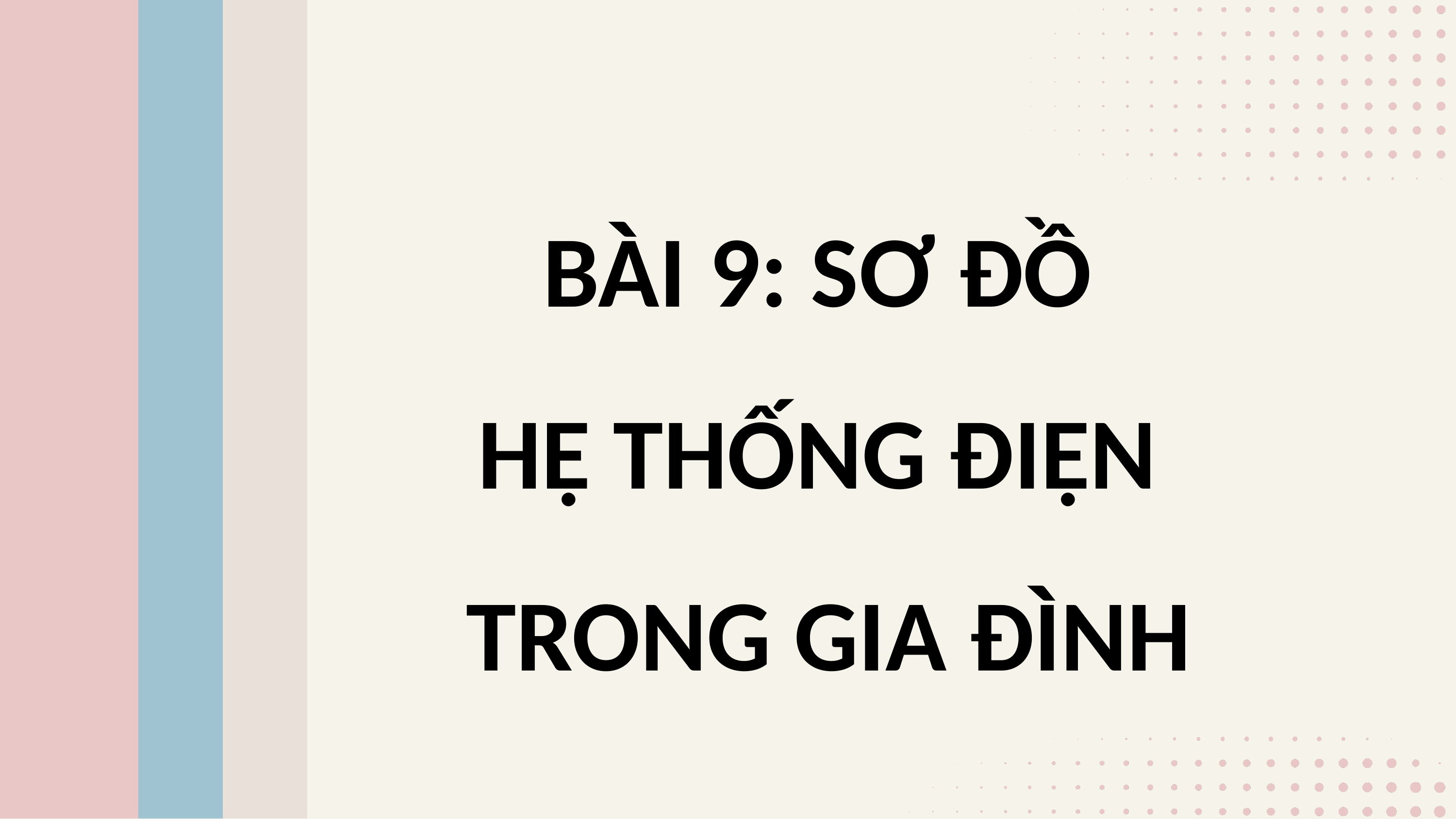

BÀI 9: SƠ ĐỒ
HỆ THỐNG ĐIỆN
TRONG GIA ĐÌNH